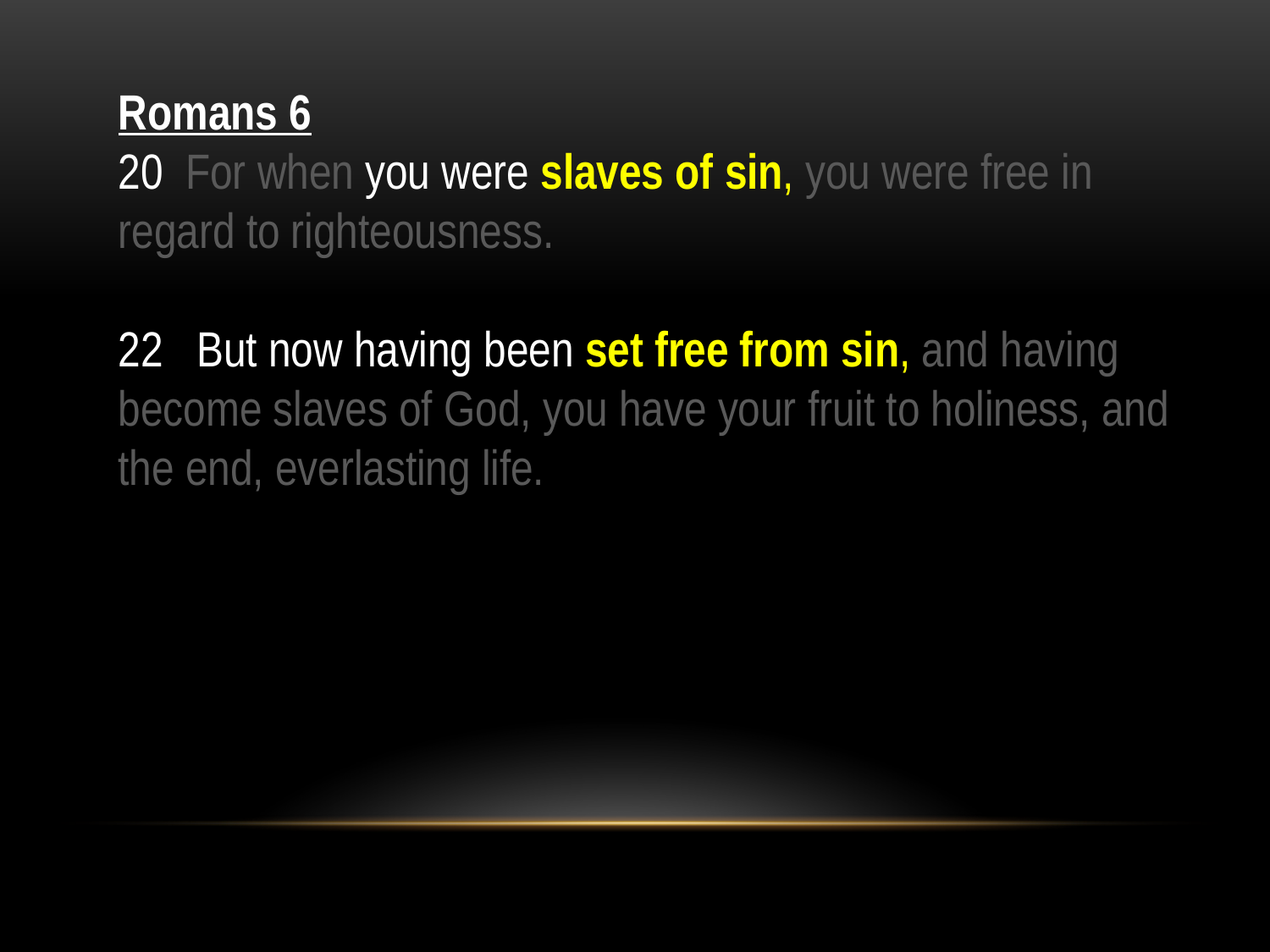

Romans 6
20  For when you were slaves of sin, you were free in regard to righteousness.

22   But now having been set free from sin, and having become slaves of God, you have your fruit to holiness, and the end, everlasting life.